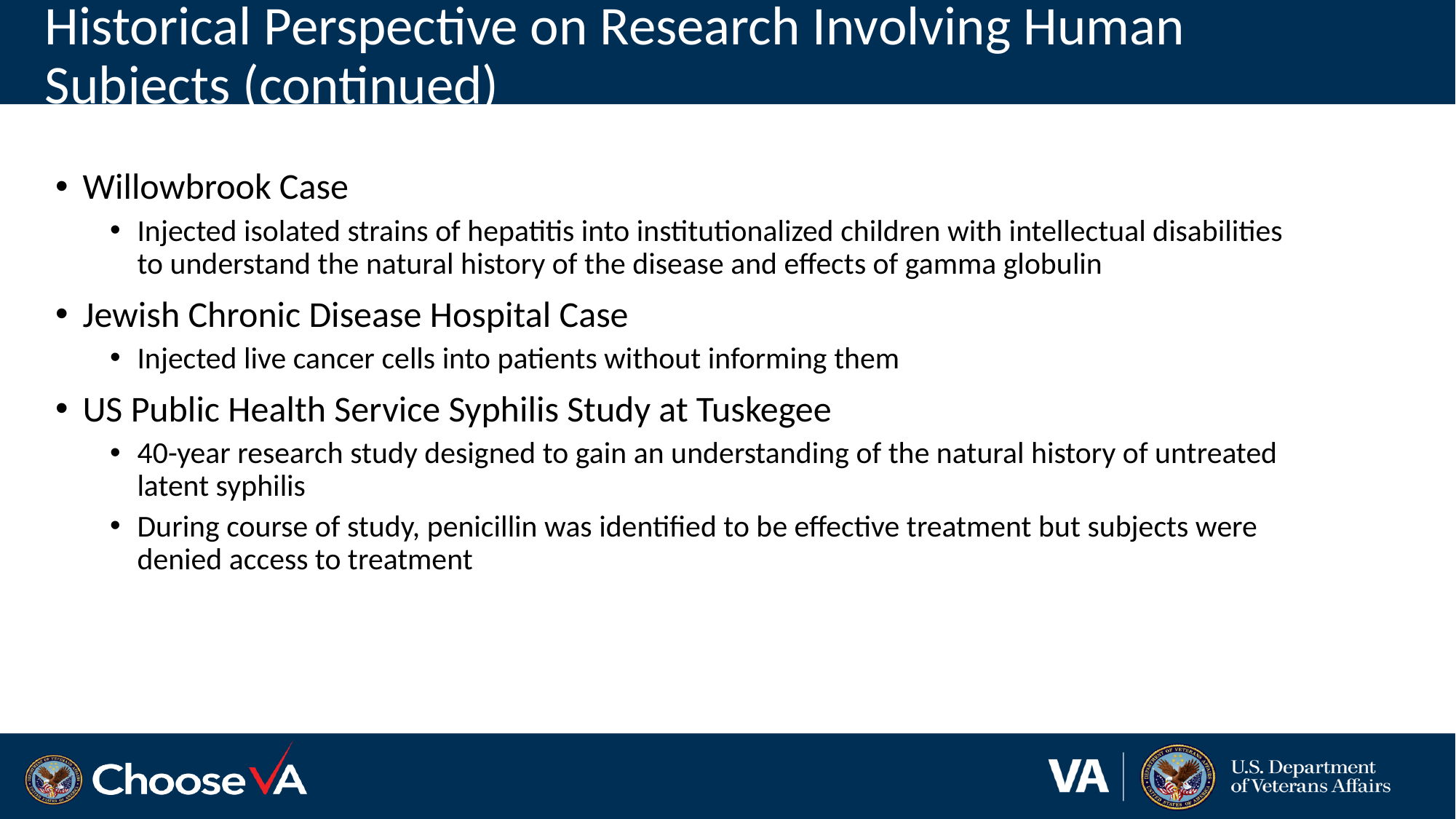

# Historical Perspective on Research Involving Human Subjects (continued)
Willowbrook Case
Injected isolated strains of hepatitis into institutionalized children with intellectual disabilities to understand the natural history of the disease and effects of gamma globulin
Jewish Chronic Disease Hospital Case
Injected live cancer cells into patients without informing them
US Public Health Service Syphilis Study at Tuskegee
40-year research study designed to gain an understanding of the natural history of untreated latent syphilis
During course of study, penicillin was identified to be effective treatment but subjects were denied access to treatment